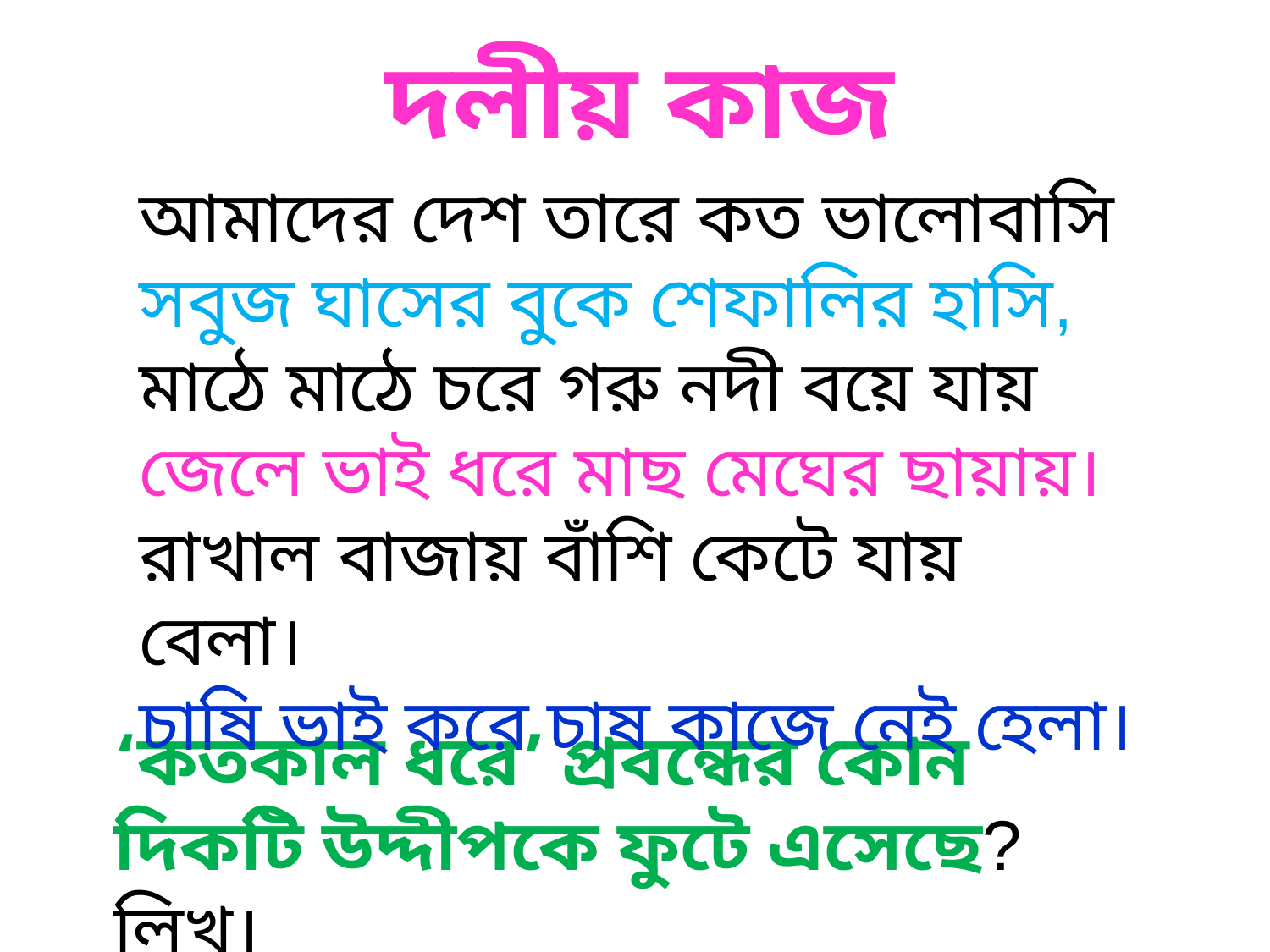

দলীয় কাজ
আমাদের দেশ তারে কত ভালোবাসি
সবুজ ঘাসের বুকে শেফালির হাসি,
মাঠে মাঠে চরে গরু নদী বয়ে যায়
জেলে ভাই ধরে মাছ মেঘের ছায়ায়।
রাখাল বাজায় বাঁশি কেটে যায় বেলা।
চাষি ভাই করে চাষ কাজে নেই হেলা।
‘কতকাল ধরে’ প্রবন্ধের কোন দিকটি উদ্দীপকে ফুটে এসেছে? লিখ।